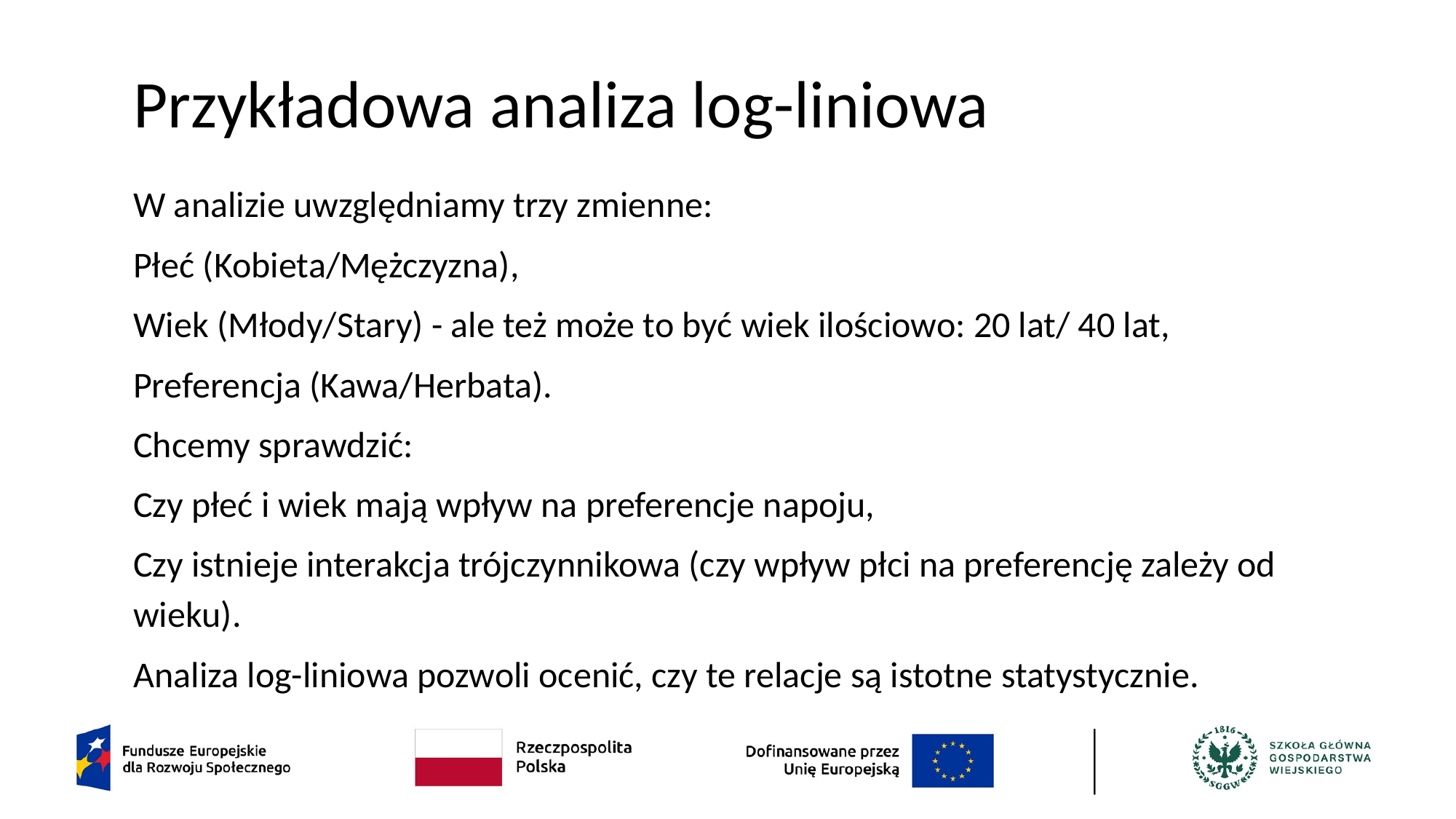

# Przykładowa analiza log-liniowa
W analizie uwzględniamy trzy zmienne:
Płeć (Kobieta/Mężczyzna),
Wiek (Młody/Stary) - ale też może to być wiek ilościowo: 20 lat/ 40 lat,
Preferencja (Kawa/Herbata).
Chcemy sprawdzić:
Czy płeć i wiek mają wpływ na preferencje napoju,
Czy istnieje interakcja trójczynnikowa (czy wpływ płci na preferencję zależy od wieku).
Analiza log-liniowa pozwoli ocenić, czy te relacje są istotne statystycznie.